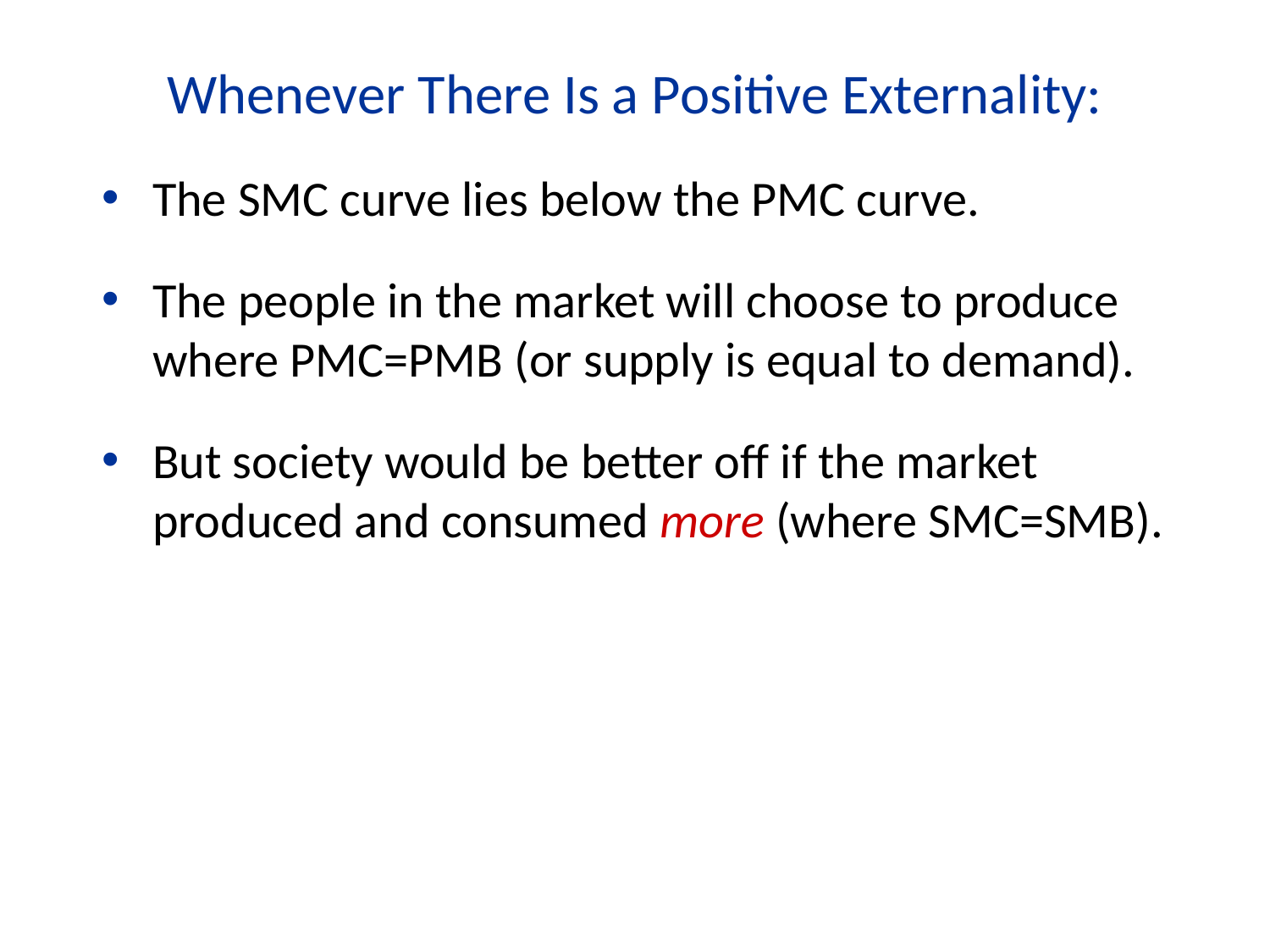

Whenever There Is a Positive Externality:
The SMC curve lies below the PMC curve.
The people in the market will choose to produce where PMC=PMB (or supply is equal to demand).
But society would be better off if the market produced and consumed more (where SMC=SMB).